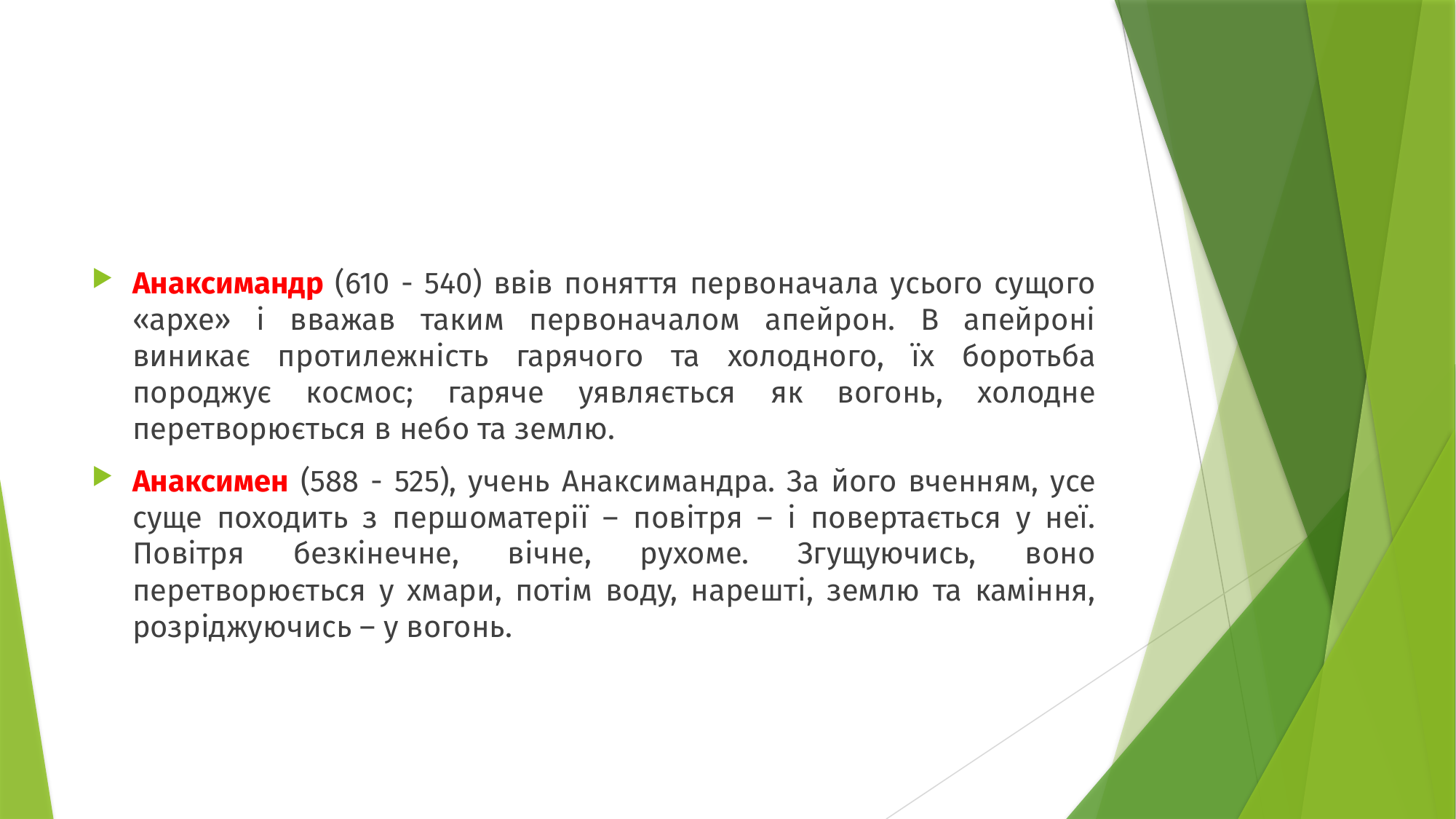

#
Анаксимандр (610 - 540) ввів поняття первоначала усього сущого «архе» і вважав таким первоначалом апейрон. В апейроні виникає протилежність гарячого та холодного, їх боротьба породжує космос; гаряче уявляється як вогонь, холодне перетворюється в небо та землю.
Анаксимен (588 - 525), учень Анаксимандра. За його вченням, усе суще походить з першоматерії – повітря – і повертається у неї. Повітря безкінечне, вічне, рухоме. Згущуючись, воно перетворюється у хмари, потім воду, нарешті, землю та каміння, розріджуючись – у вогонь.